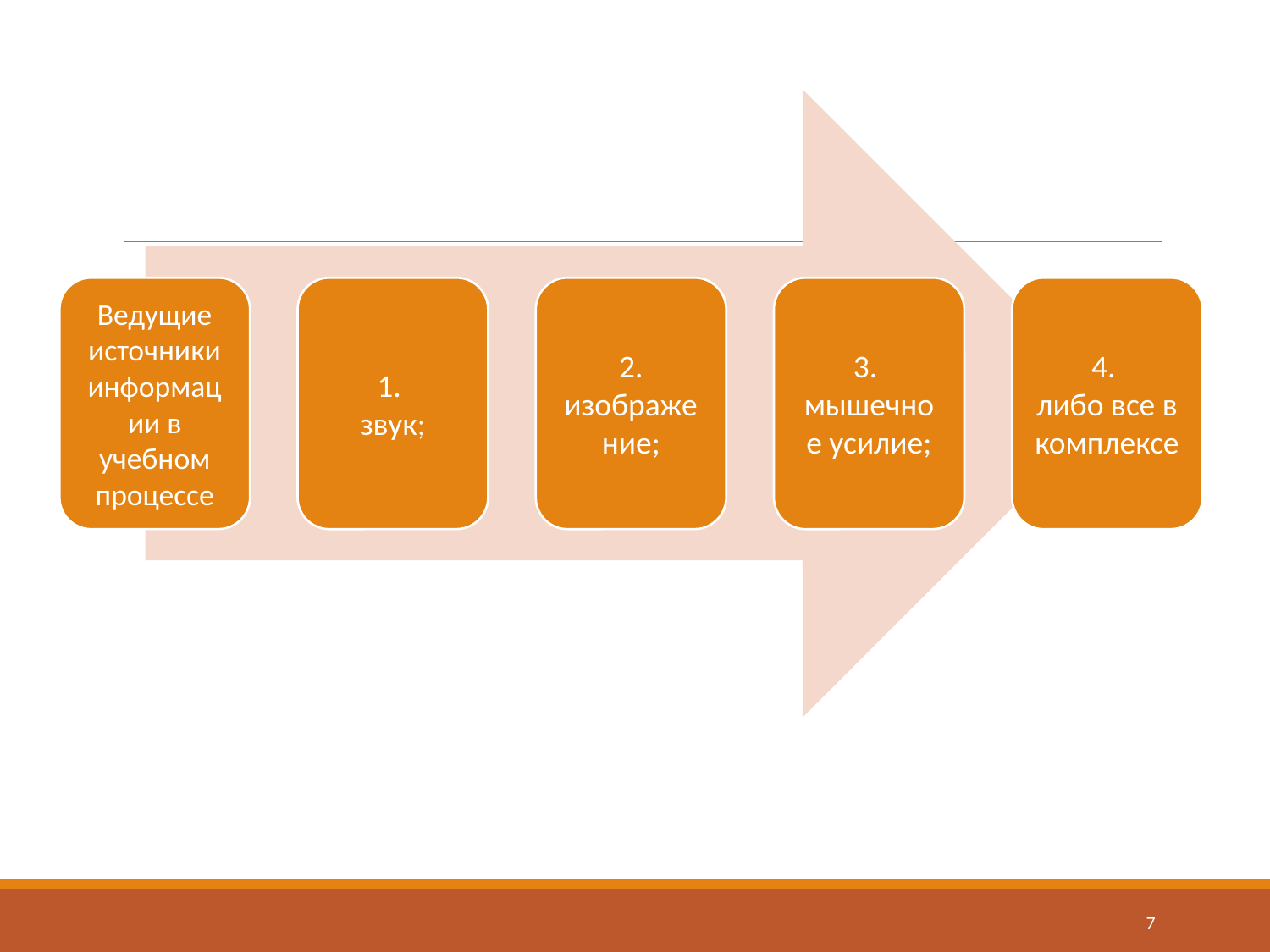

Ведущие источники информации в учебном процессе
1.
звук;
2. изображение;
3.
мышечное усилие;
4.
либо все в комплексе
7